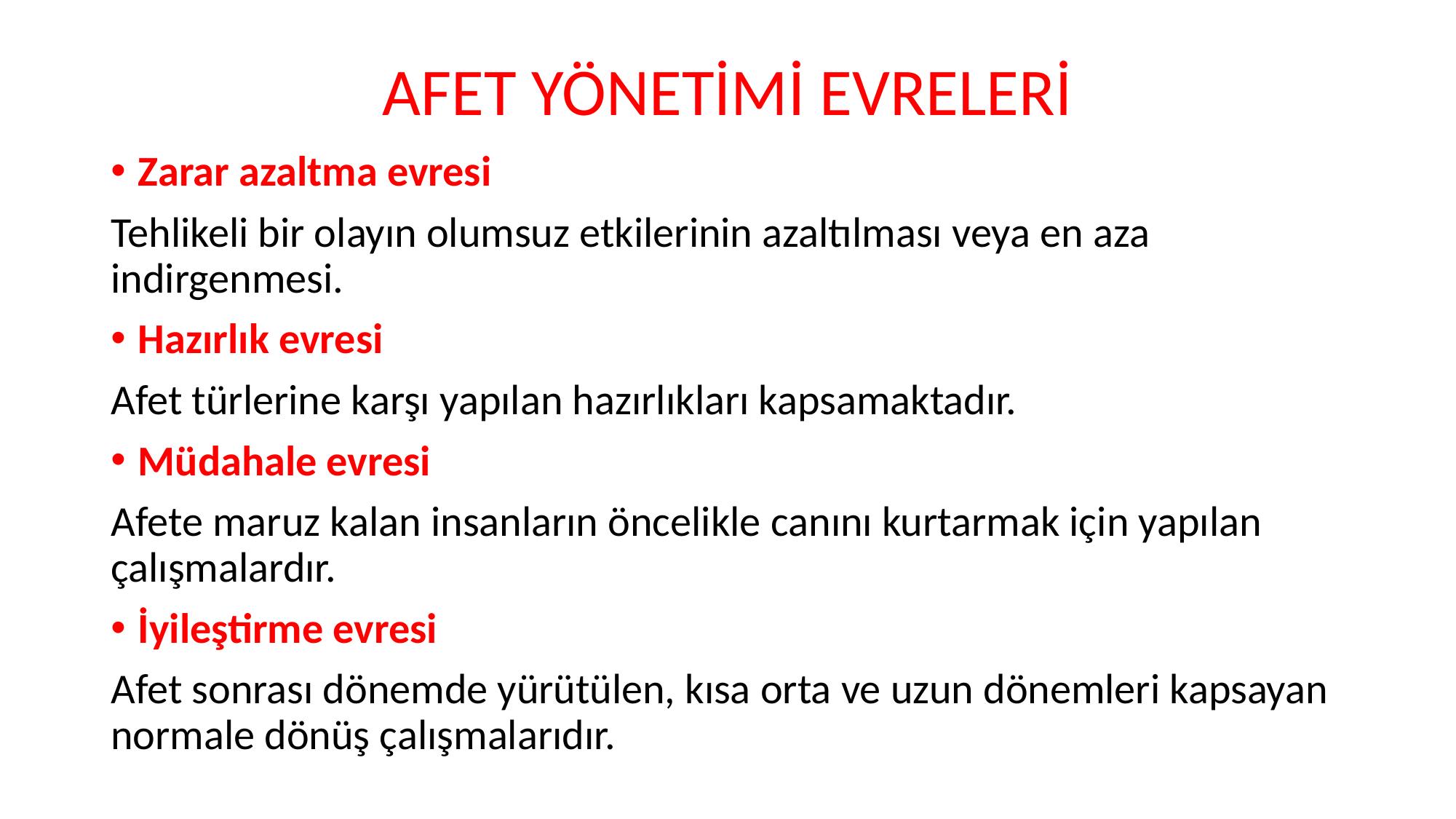

# AFET YÖNETİMİ EVRELERİ
Zarar azaltma evresi
Tehlikeli bir olayın olumsuz etkilerinin azaltılması veya en aza indirgenmesi.
Hazırlık evresi
Afet türlerine karşı yapılan hazırlıkları kapsamaktadır.
Müdahale evresi
Afete maruz kalan insanların öncelikle canını kurtarmak için yapılan çalışmalardır.
İyileştirme evresi
Afet sonrası dönemde yürütülen, kısa orta ve uzun dönemleri kapsayan normale dönüş çalışmalarıdır.